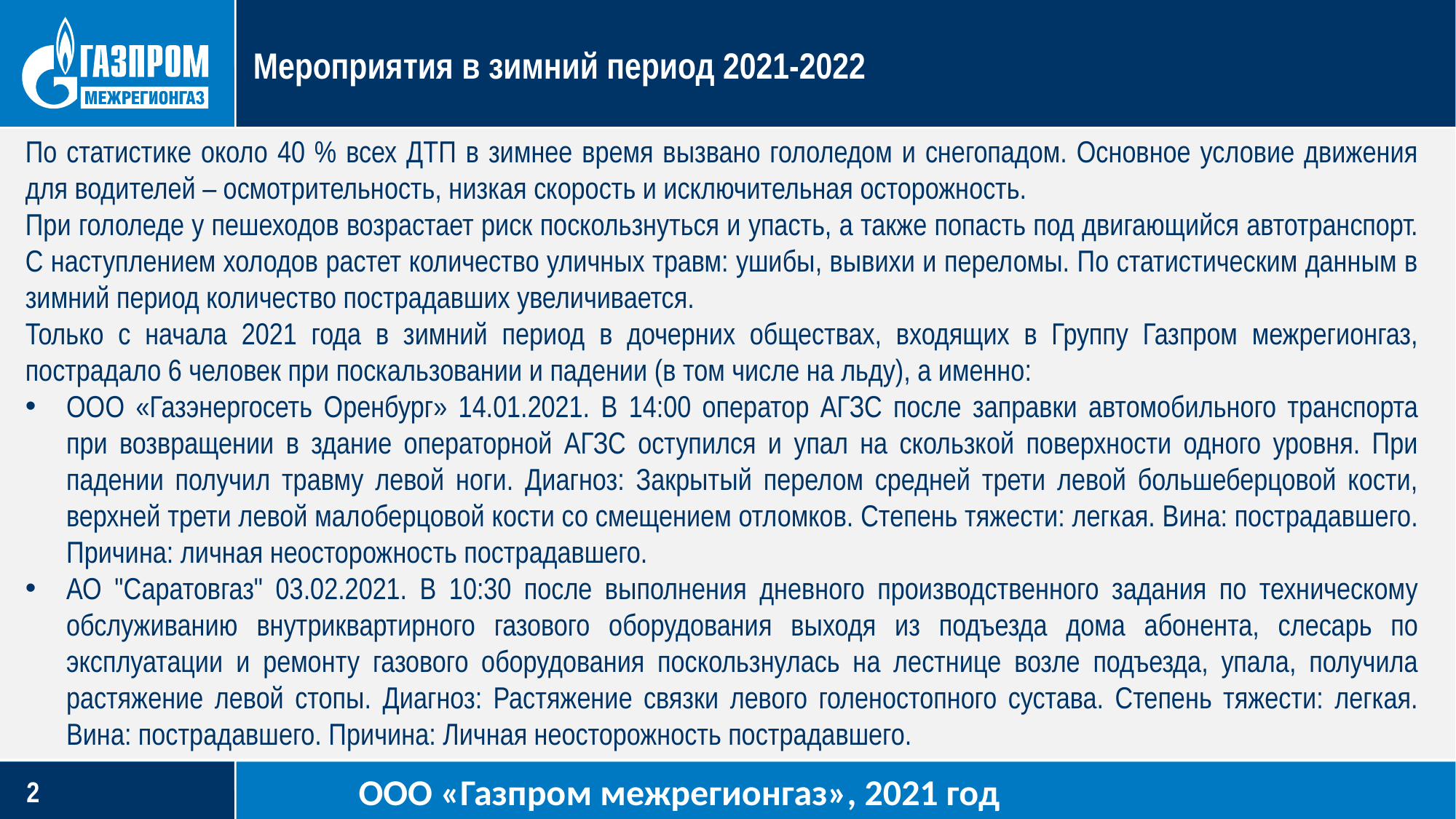

Мероприятия в зимний период 2021-2022
По статистике около 40 % всех ДТП в зимнее время вызвано гололедом и снегопадом. Основное условие движения для водителей – осмотрительность, низкая скорость и исключительная осторожность.
При гололеде у пешеходов возрастает риск поскользнуться и упасть, а также попасть под двигающийся автотранспорт. С наступлением холодов растет количество уличных травм: ушибы, вывихи и переломы. По статистическим данным в зимний период количество пострадавших увеличивается.
Только с начала 2021 года в зимний период в дочерних обществах, входящих в Группу Газпром межрегионгаз, пострадало 6 человек при поскальзовании и падении (в том числе на льду), а именно:
ООО «Газэнергосеть Оренбург» 14.01.2021. В 14:00 оператор АГЗС после заправки автомобильного транспорта при возвращении в здание операторной АГЗС оступился и упал на скользкой поверхности одного уровня. При падении получил травму левой ноги. Диагноз: Закрытый перелом средней трети левой большеберцовой кости, верхней трети левой малоберцовой кости со смещением отломков. Степень тяжести: легкая. Вина: пострадавшего. Причина: личная неосторожность пострадавшего.
АО "Саратовгаз" 03.02.2021. В 10:30 после выполнения дневного производственного задания по техническому обслуживанию внутриквартирного газового оборудования выходя из подъезда дома абонента, слесарь по эксплуатации и ремонту газового оборудования поскользнулась на лестнице возле подъезда, упала, получила растяжение левой стопы. Диагноз: Растяжение связки левого голеностопного сустава. Степень тяжести: легкая. Вина: пострадавшего. Причина: Личная неосторожность пострадавшего.
ООО «Газпром межрегионгаз», 2021 год